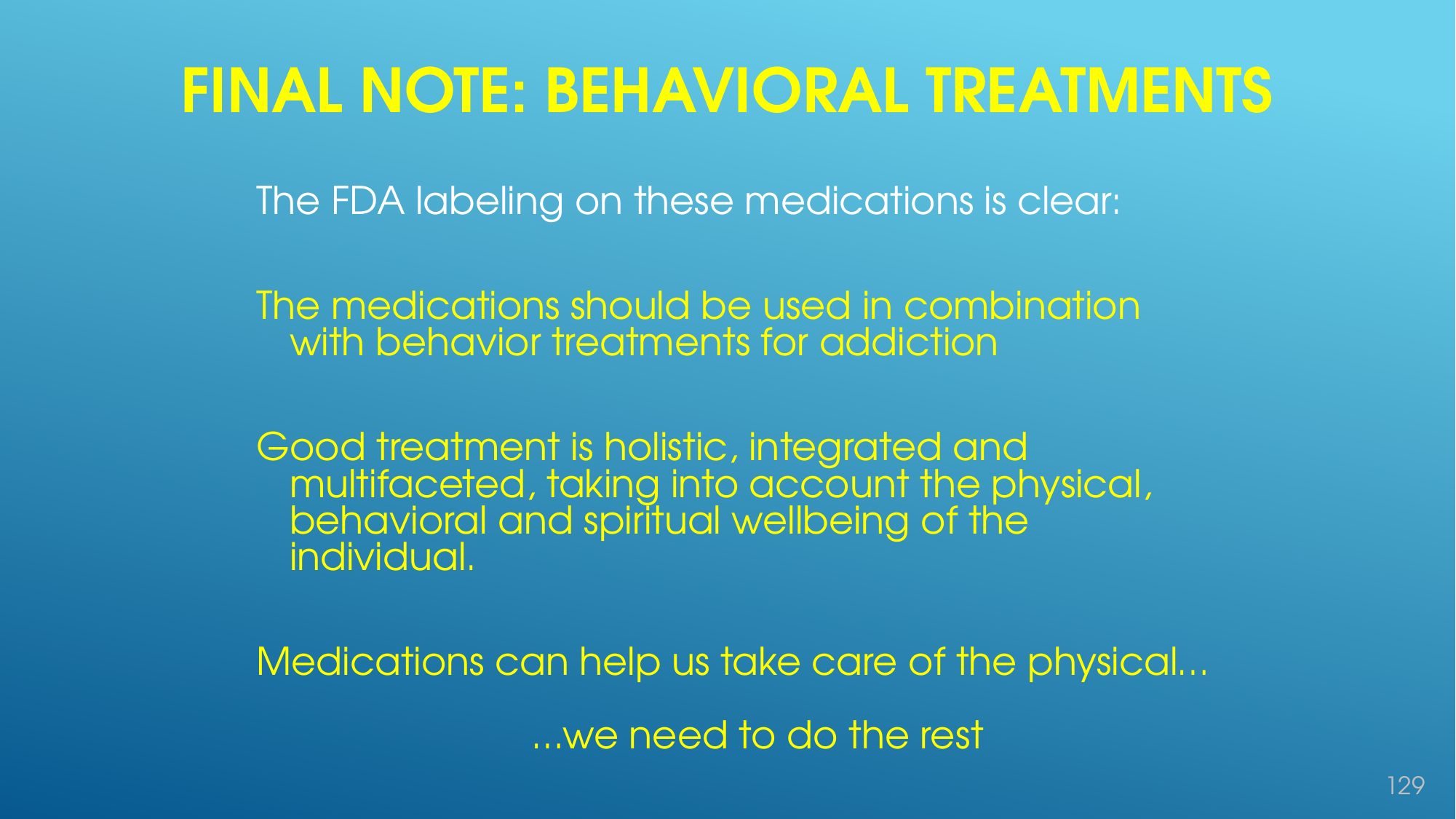

Final Note: Behavioral Treatments
The FDA labeling on these medications is clear:

The medications should be used in combination with behavior treatments for addiction

Good treatment is holistic, integrated and multifaceted, taking into account the physical, behavioral and spiritual wellbeing of the individual.

Medications can help us take care of the physical…
                       …we need to do the rest
129